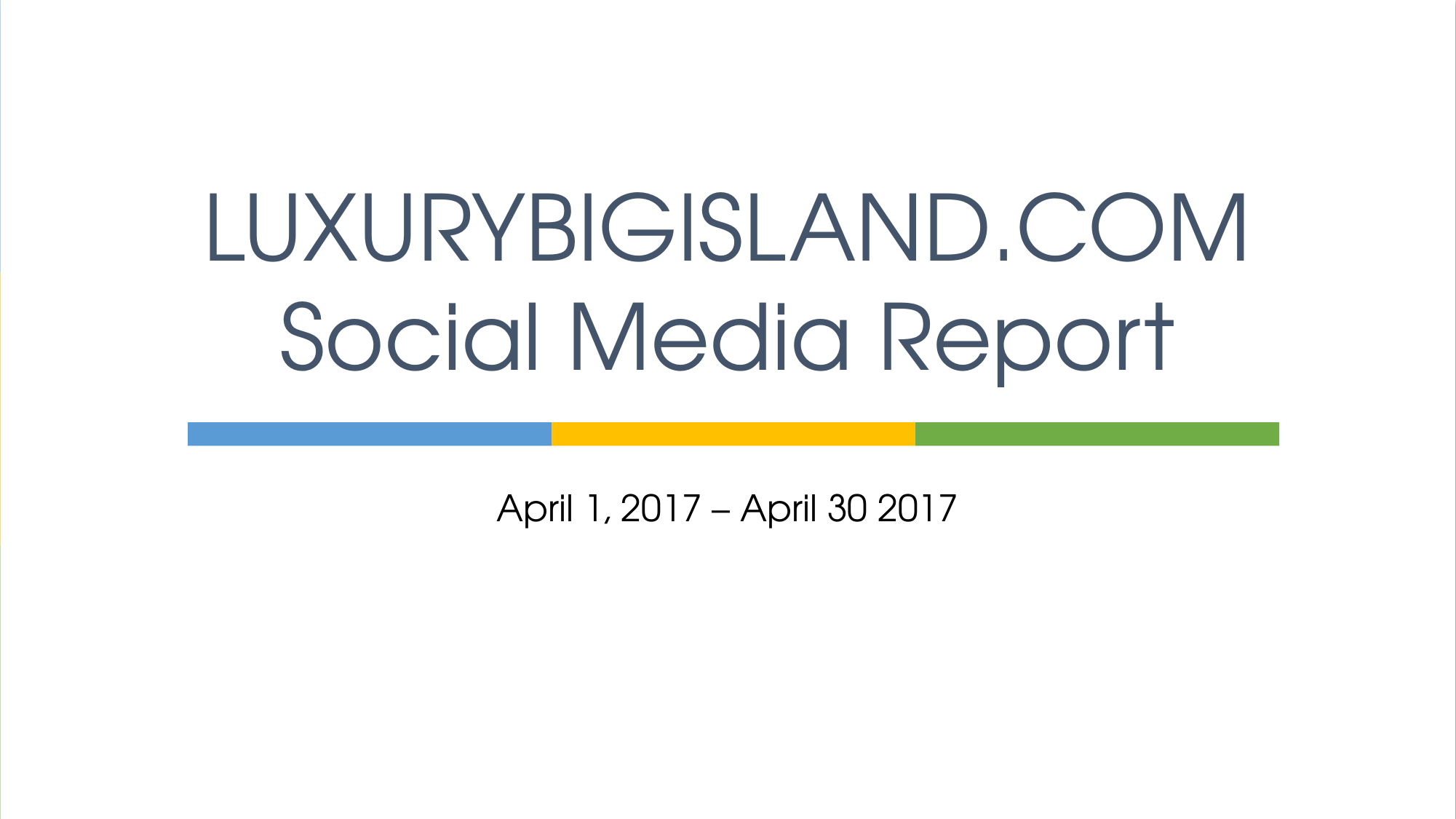

# LUXURYBIGISLAND.COM Social Media Report
April 1, 2017 – April 30 2017